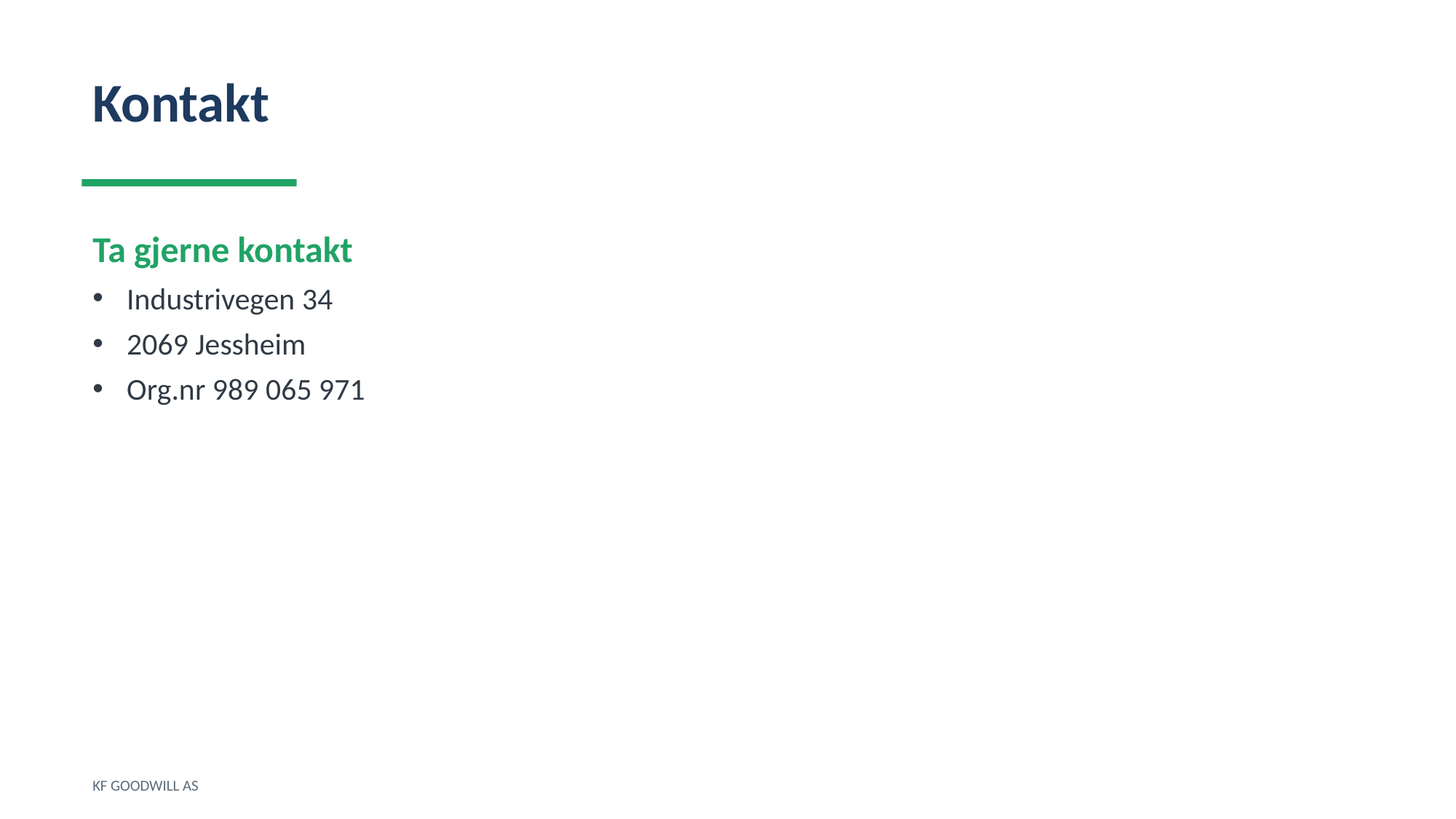

Kontakt

Ta gjerne kontakt
Industrivegen 34
2069 Jessheim
Org.nr 989 065 971
KF GOODWILL AS